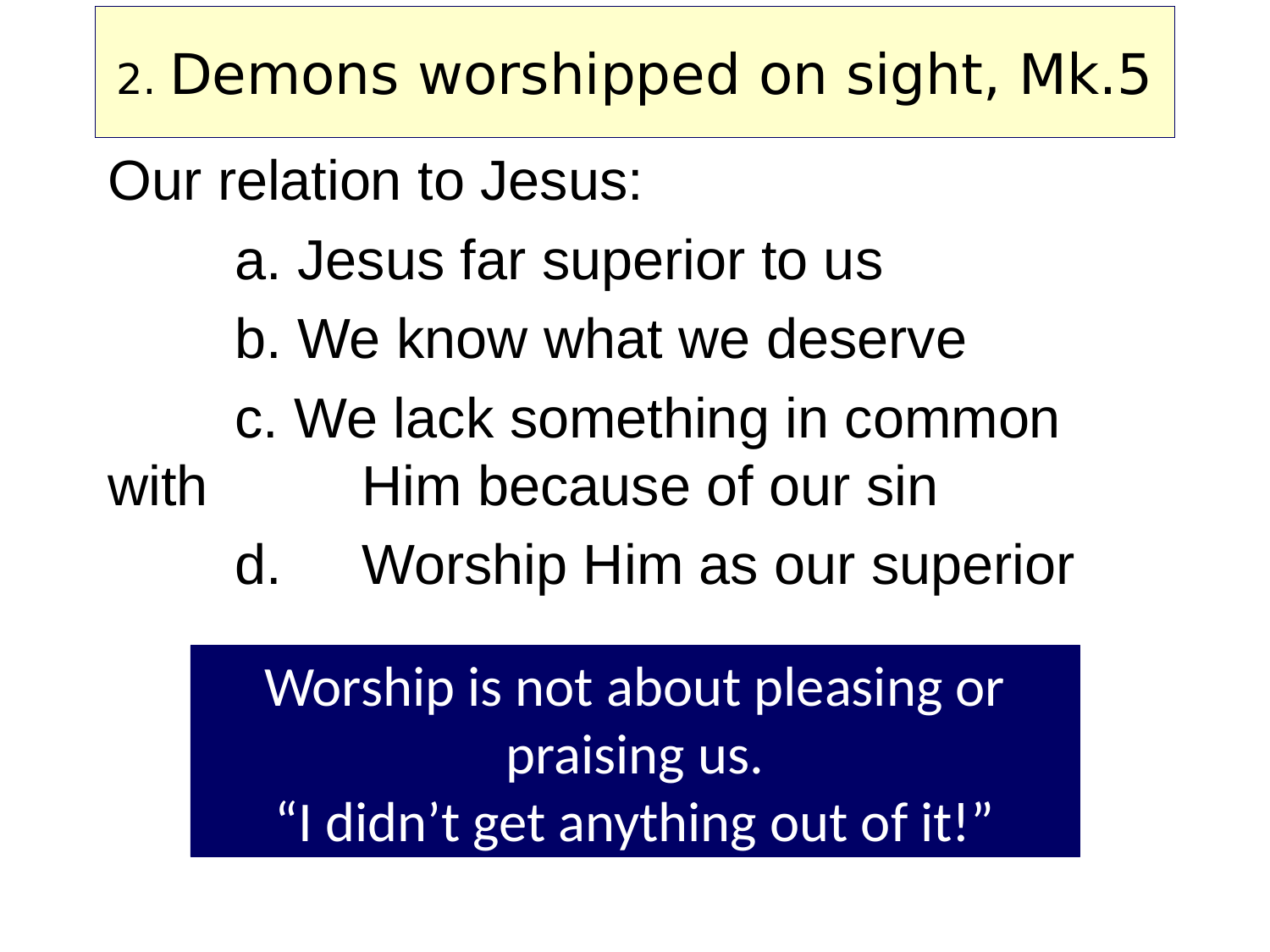

# 2. Demons worshipped on sight, Mk.5
Our relation to Jesus:
	a. Jesus far superior to us
	b. We know what we deserve
	c. We lack something in common with 		Him because of our sin
	d.	Worship Him as our superior

Worship is not about pleasing or praising us.
“I didn’t get anything out of it!”